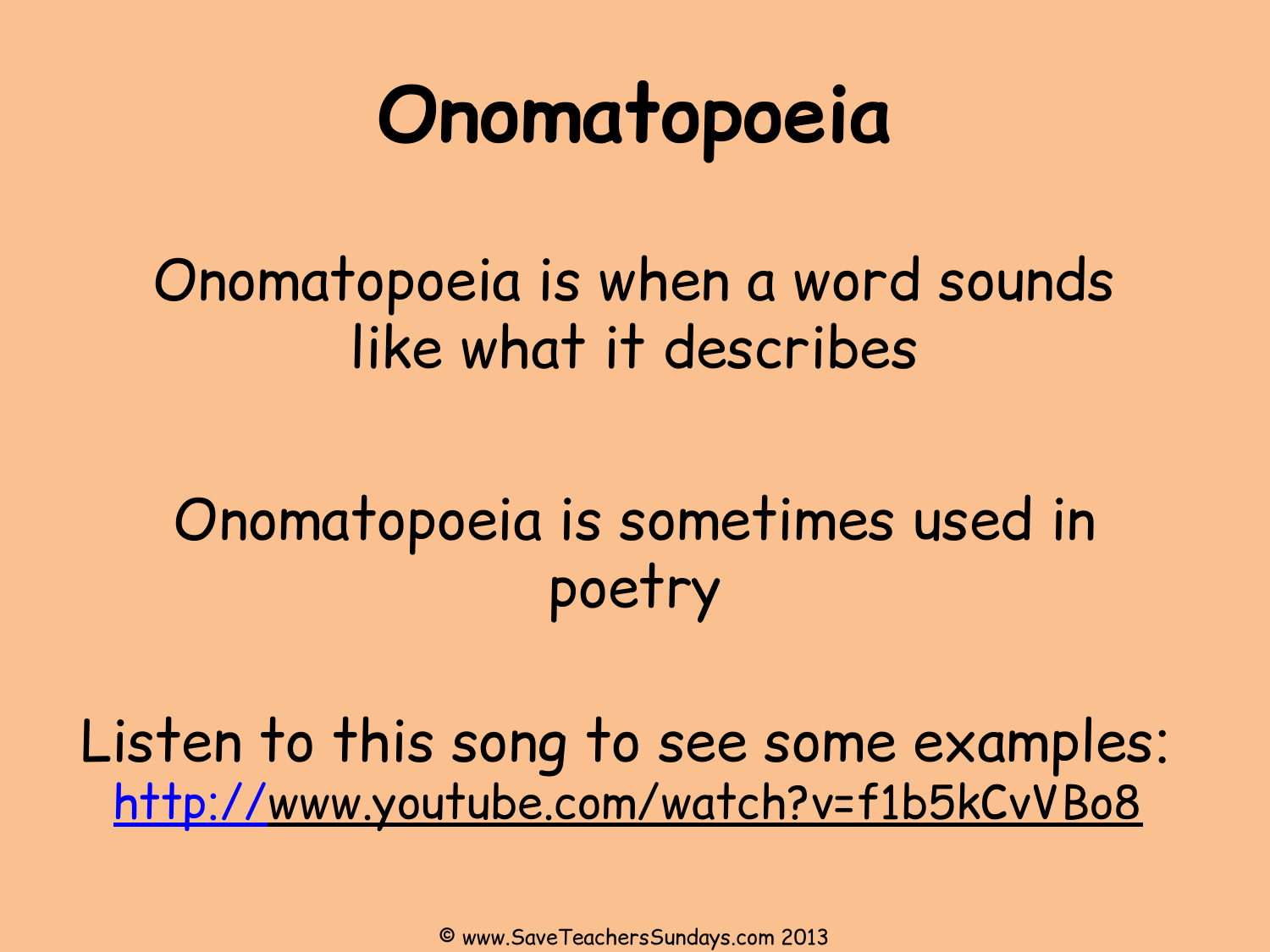

# Onomatopoeia
Onomatopoeia is when a word sounds like what it describes
Onomatopoeia is sometimes used in poetry
Listen to this song to see some examples: http://www.youtube.com/watch?v=f1b5kCvVBo8
© www.SaveTeachersSundays.com 2013